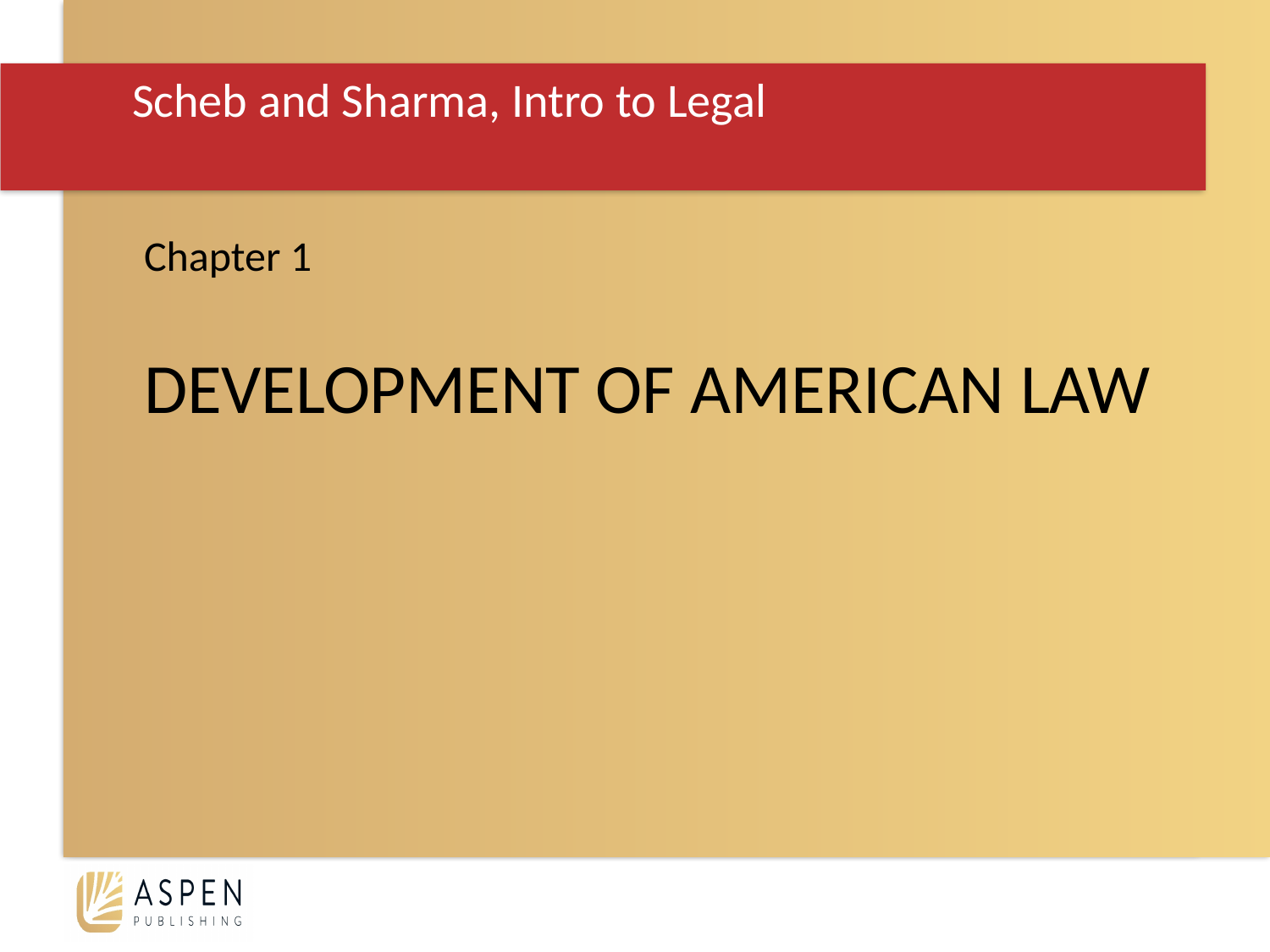

# Scheb and Sharma, Intro to Legal
Chapter 1

DEVELOPMENT OF AMERICAN LAW